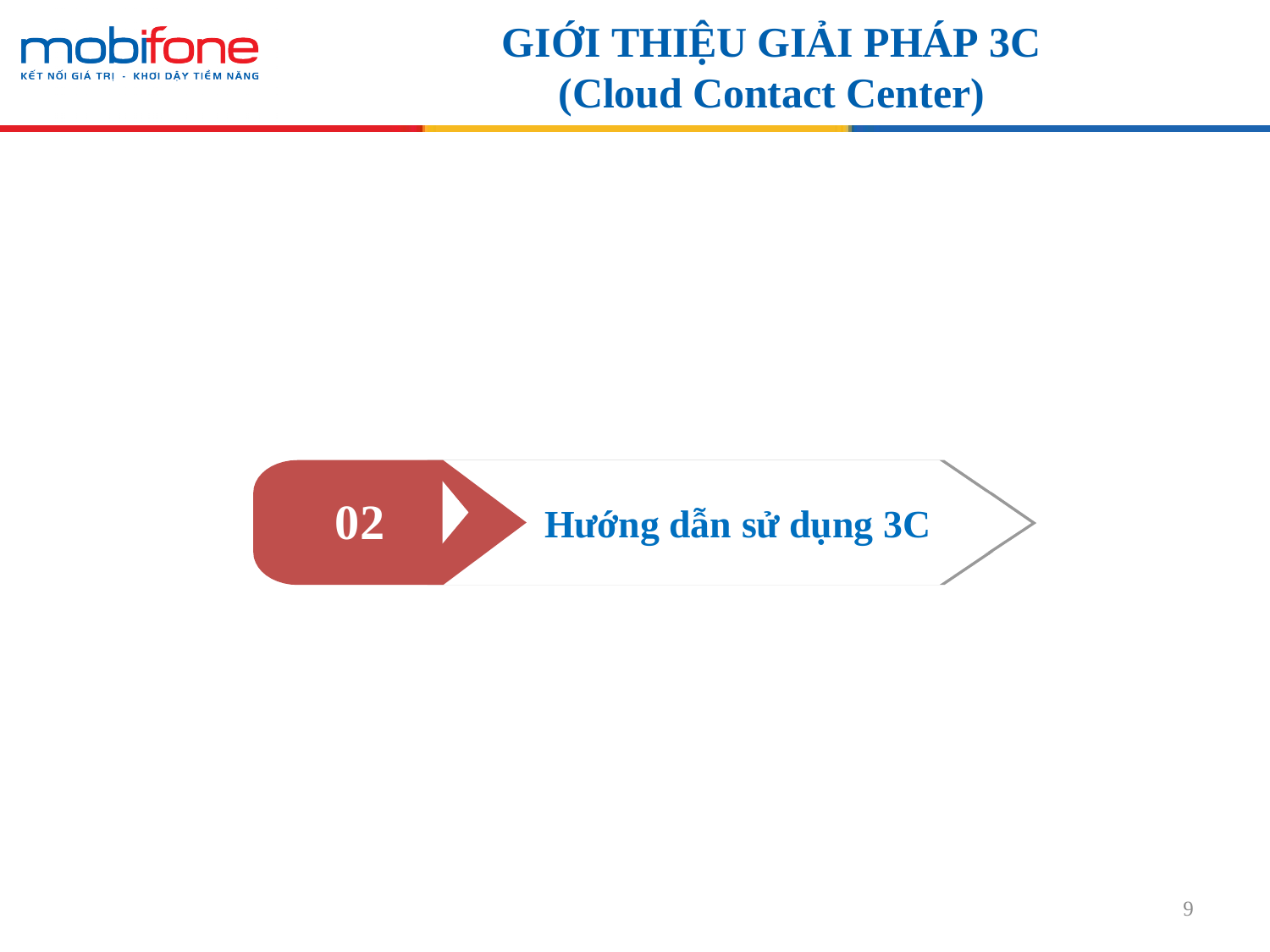

# GIỚI THIỆU GIẢI PHÁP 3C
(Cloud Contact Center)

02
Hướng dẫn sử dụng 3C
9